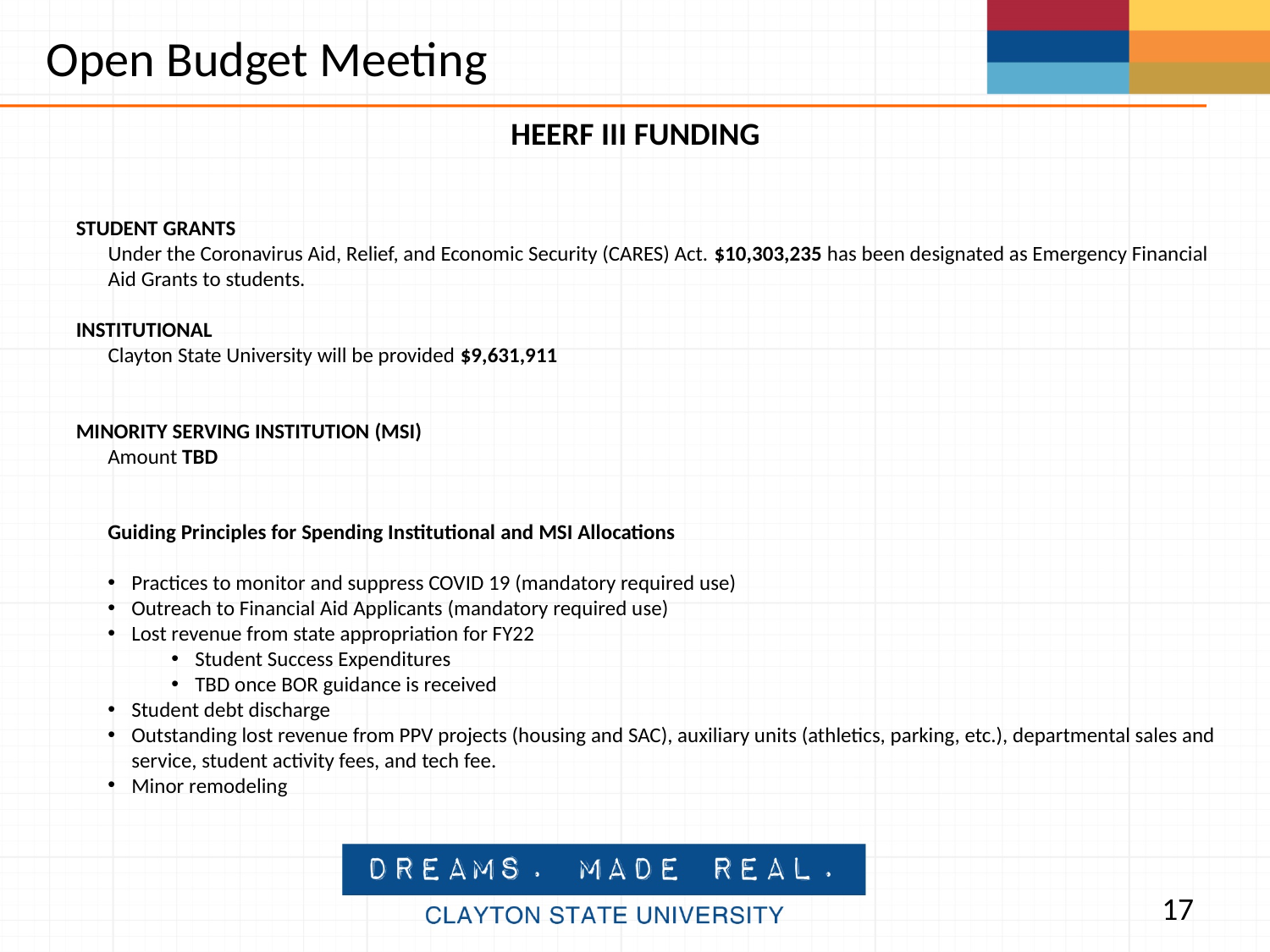

Open Budget Meeting

HEERF III FUNDING

STUDENT GRANTS
Under the Coronavirus Aid, Relief, and Economic Security (CARES) Act. $10,303,235 has been designated as Emergency Financial Aid Grants to students.

INSTITUTIONAL
Clayton State University will be provided $9,631,911

MINORITY SERVING INSTITUTION (MSI)
Amount TBD

Guiding Principles for Spending Institutional and MSI Allocations

Practices to monitor and suppress COVID 19 (mandatory required use)
Outreach to Financial Aid Applicants (mandatory required use)
Lost revenue from state appropriation for FY22
Student Success Expenditures
TBD once BOR guidance is received
Student debt discharge
Outstanding lost revenue from PPV projects (housing and SAC), auxiliary units (athletics, parking, etc.), departmental sales and service, student activity fees, and tech fee.
Minor remodeling

17